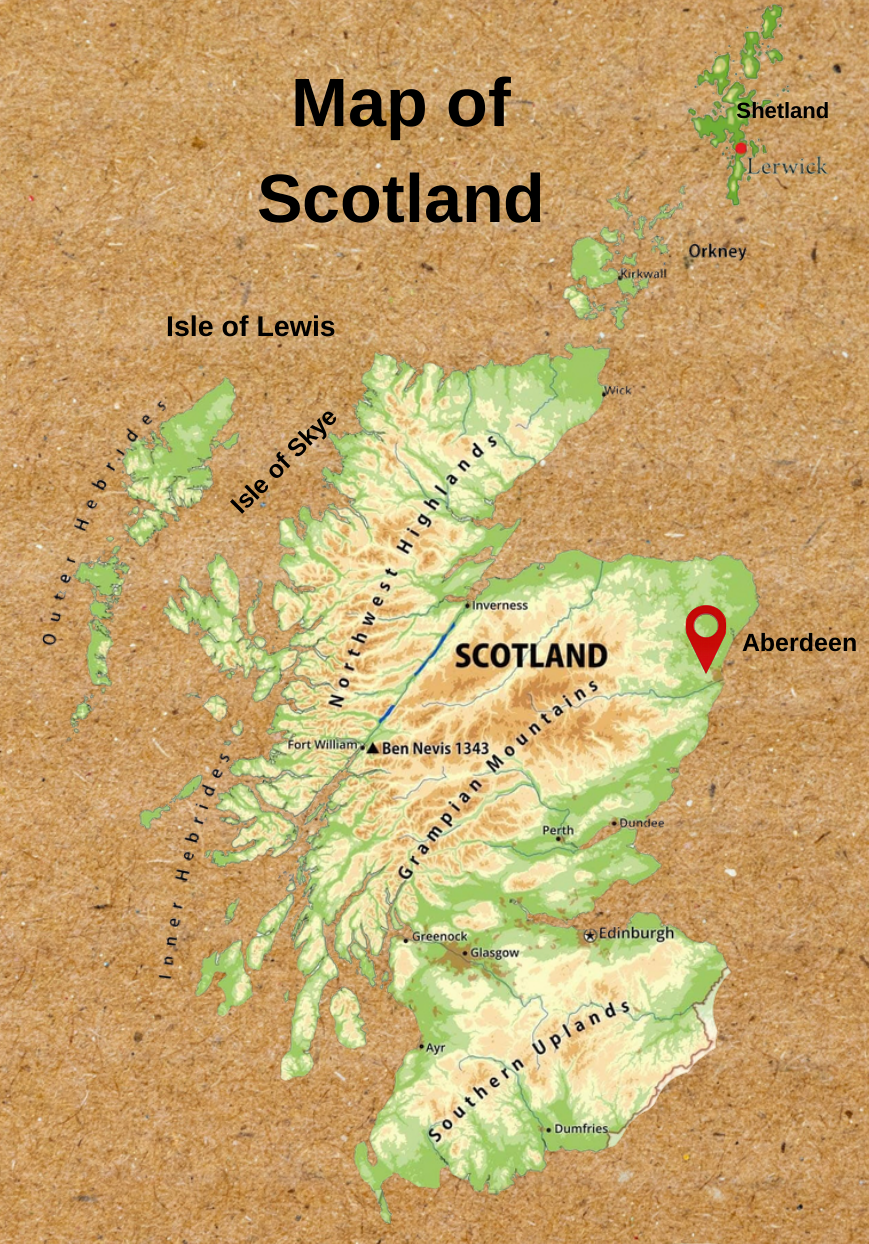

Map of Scotland
Shetland

Isle of Lewis

Isle of Skye

Aberdeen